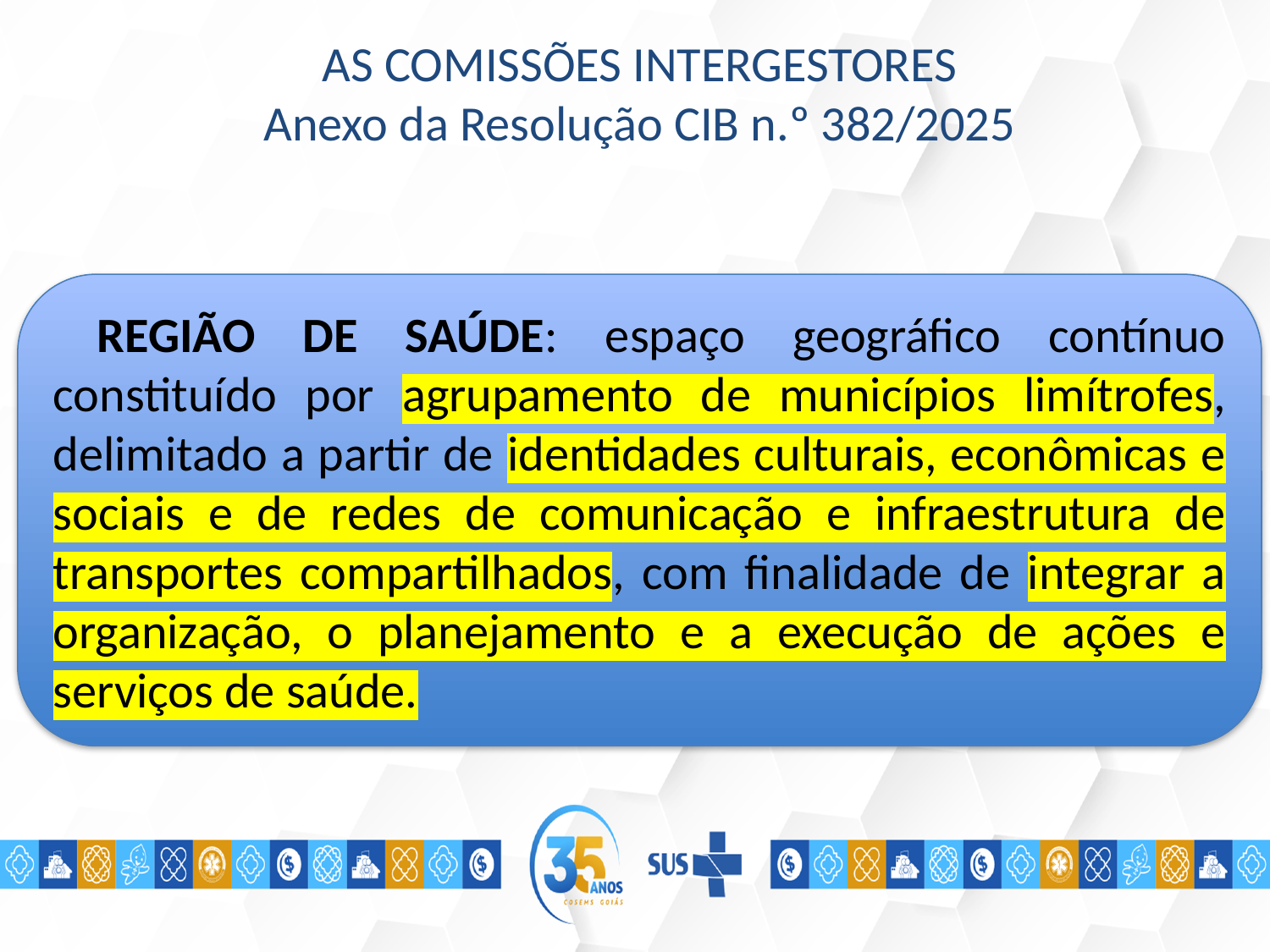

AS COMISSÕES INTERGESTORES
Anexo da Resolução CIB n.º 382/2025
 REGIÃO DE SAÚDE: espaço geográfico contínuo constituído por agrupamento de municípios limítrofes, delimitado a partir de identidades culturais, econômicas e sociais e de redes de comunicação e infraestrutura de transportes compartilhados, com finalidade de integrar a organização, o planejamento e a execução de ações e serviços de saúde.